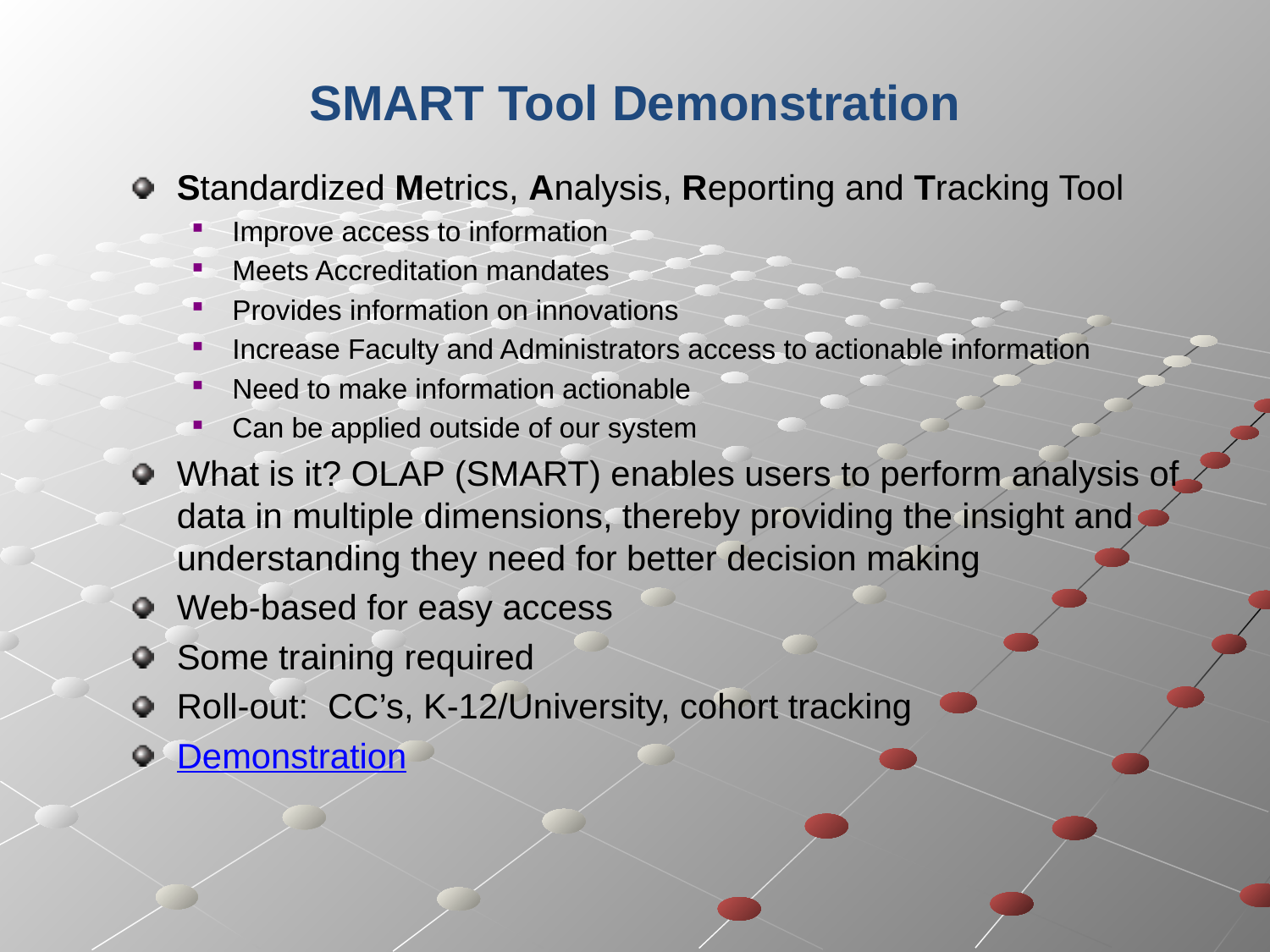

# SMART Tool Demonstration
Standardized Metrics, Analysis, Reporting and Tracking Tool
Improve access to information
Meets Accreditation mandates
Provides information on innovations
Increase Faculty and Administrators access to actionable information
Need to make information actionable
Can be applied outside of our system
What is it? OLAP (SMART) enables users to perform analysis of data in multiple dimensions, thereby providing the insight and understanding they need for better decision making
Web-based for easy access
Some training required
Roll-out:  CC’s, K-12/University, cohort tracking
Demonstration